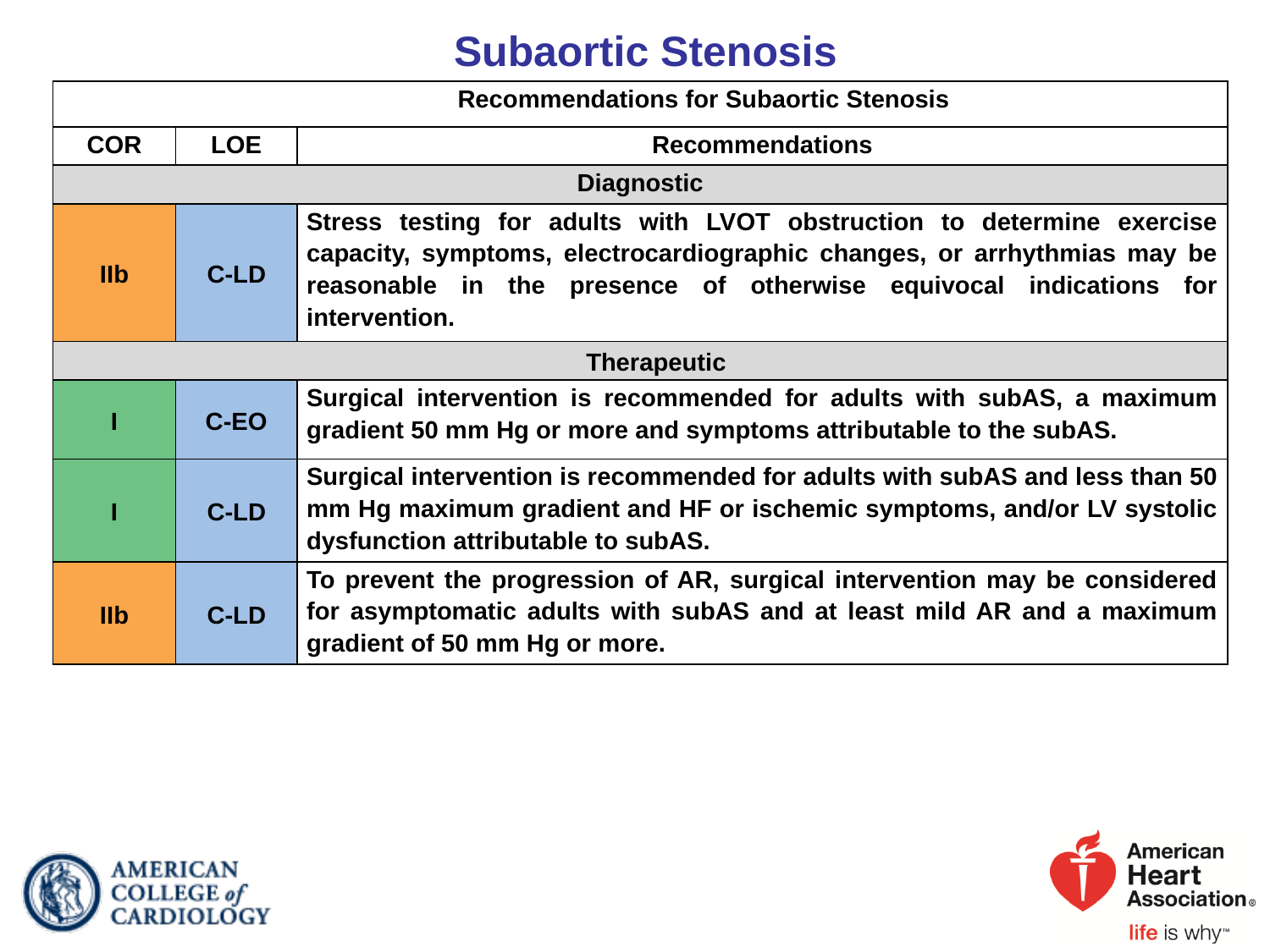

# Subaortic Stenosis
| Recommendations for Subaortic Stenosis |  |  |
| --- | --- | --- |
| COR | LOE | Recommendations |
| Diagnostic |  |  |
| IIb | C-LD | Stress testing for adults with LVOT obstruction to determine exercise capacity, symptoms, electrocardiographic changes, or arrhythmias may be reasonable in the presence of otherwise equivocal indications for intervention. |
| Therapeutic |  |  |
| I | C-EO | Surgical intervention is recommended for adults with subAS, a maximum gradient 50 mm Hg or more and symptoms attributable to the subAS. |
| I | C-LD | Surgical intervention is recommended for adults with subAS and less than 50 mm Hg maximum gradient and HF or ischemic symptoms, and/or LV systolic dysfunction attributable to subAS. |
| IIb | C-LD | To prevent the progression of AR, surgical intervention may be considered for asymptomatic adults with subAS and at least mild AR and a maximum gradient of 50 mm Hg or more. |